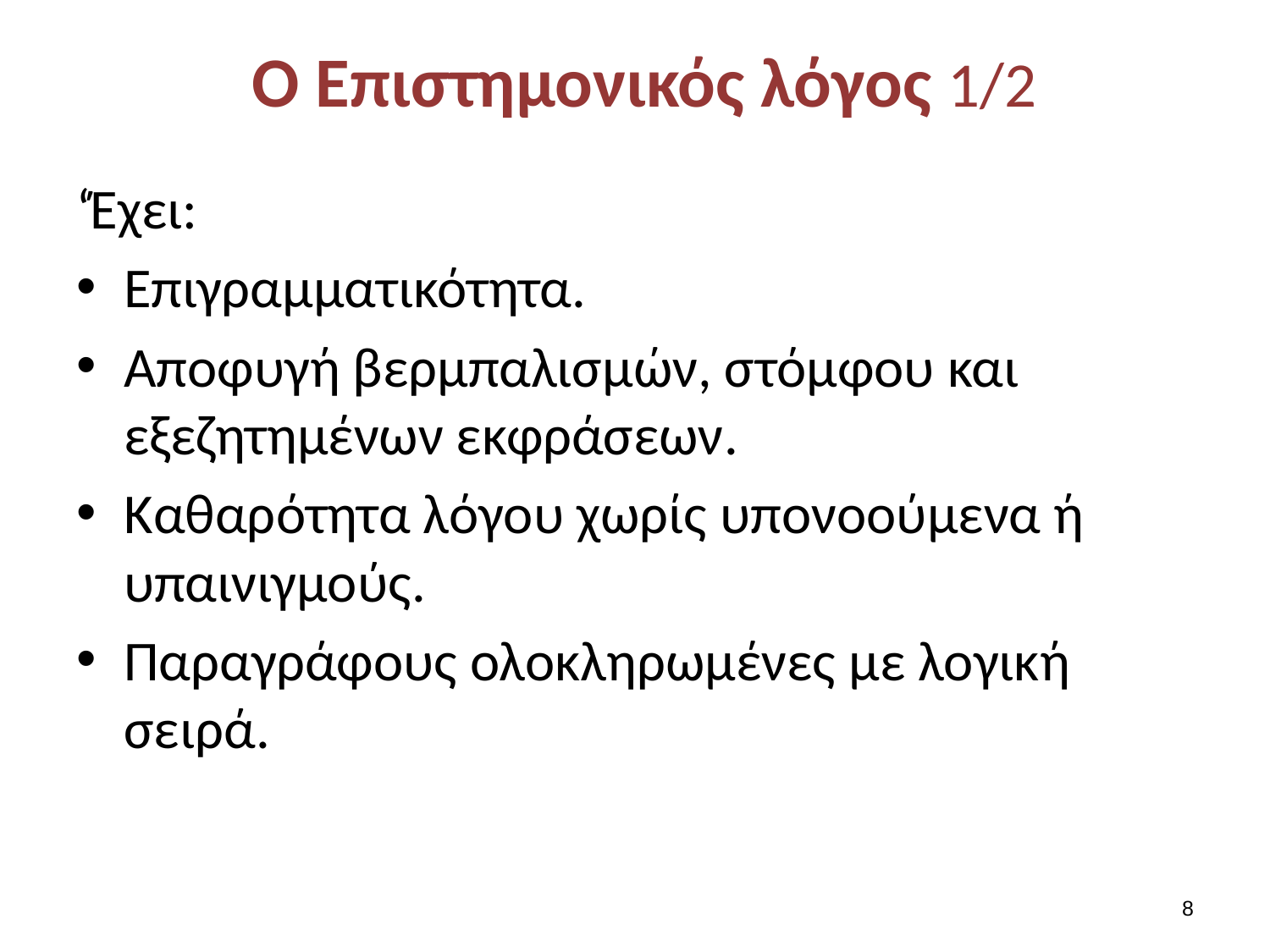

# Ο Επιστημονικός λόγος 1/2
‘Έχει:
Επιγραμματικότητα.
Αποφυγή βερμπαλισμών, στόμφου και εξεζητημένων εκφράσεων.
Καθαρότητα λόγου χωρίς υπονοούμενα ή υπαινιγμούς.
Παραγράφους ολοκληρωμένες με λογική σειρά.
8